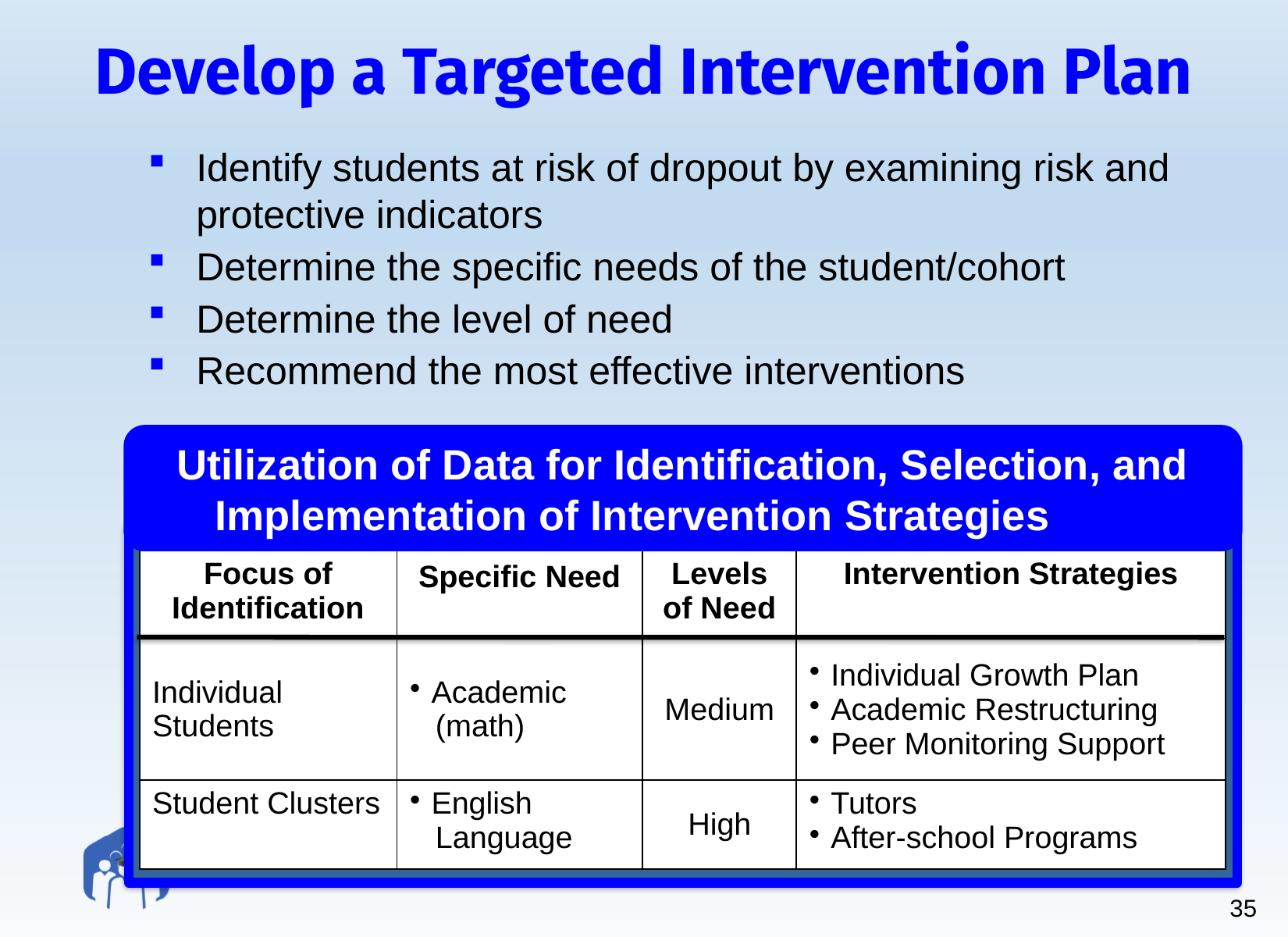

Develop a Targeted Intervention Plan

Identify students at risk of dropout by examining risk and protective indicators
Determine the specific needs of the student/cohort
Determine the level of need
Recommend the most effective interventions

Utilization of Data for Identification, Selection, and Implementation of Intervention Strategies

| Focus of Identification | Specific Need | Levels of Need | Intervention Strategies |
| --- | --- | --- | --- |
| Individual Students | Academic (math) | Medium | Individual Growth Plan Academic Restructuring Peer Monitoring Support |
| Student Clusters | English Language | High | Tutors After-school Programs |
35